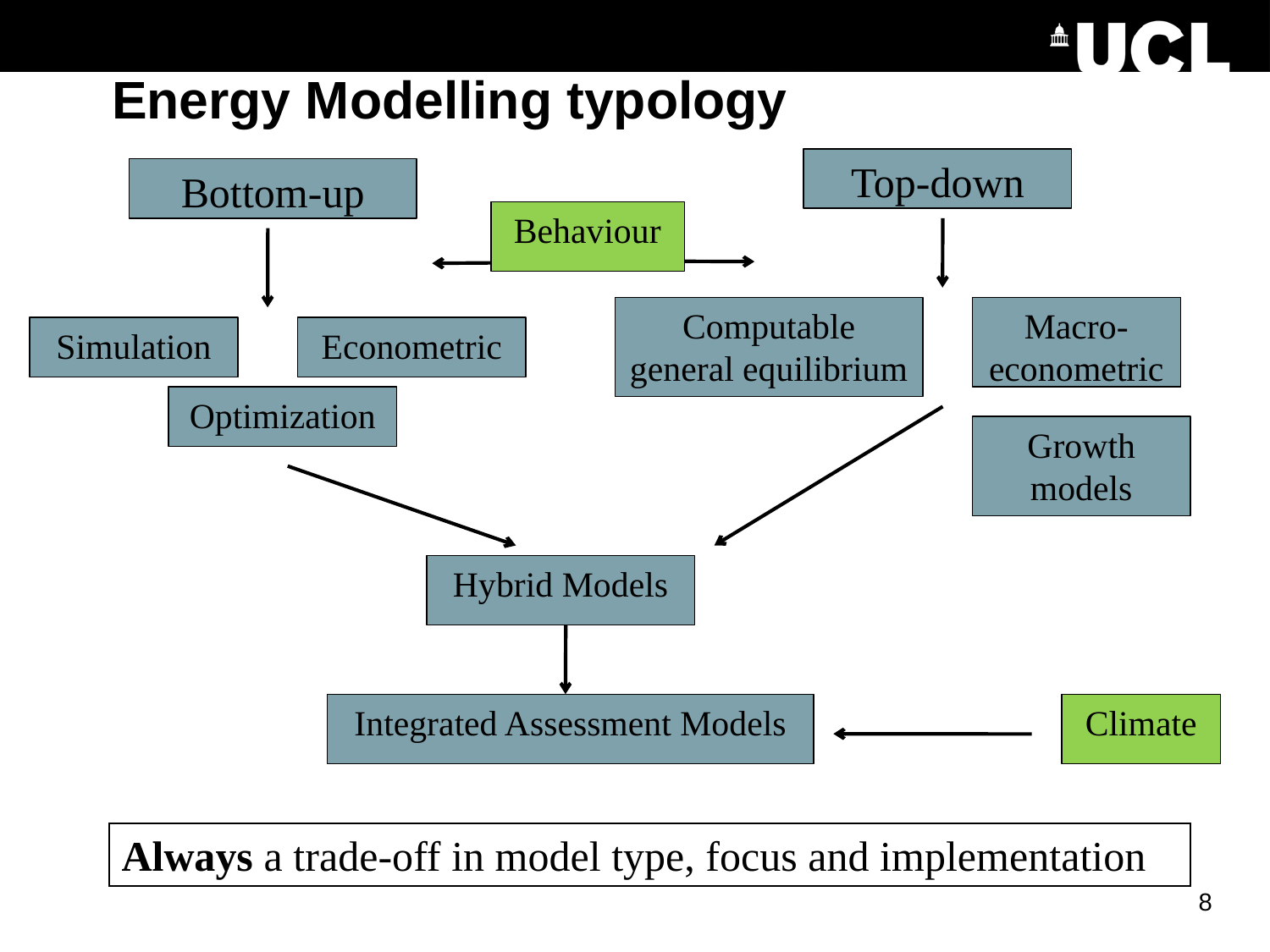

# Energy Modelling typology
Top-down
Bottom-up
Behaviour
Computable general equilibrium
Macro-econometric
Simulation
Econometric
Optimization
Growth models
Hybrid Models
Integrated Assessment Models
Climate
Always a trade-off in model type, focus and implementation
8